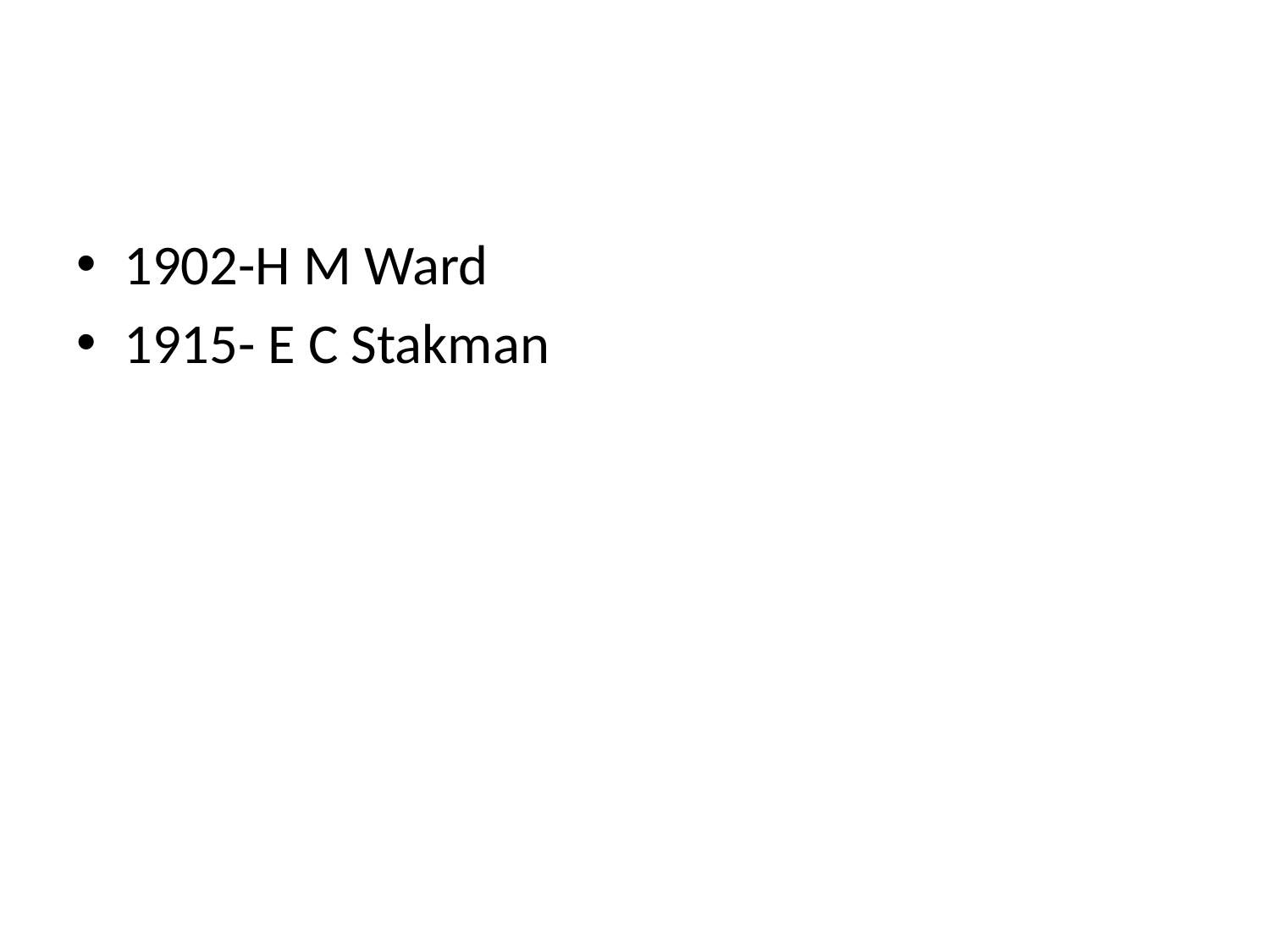

#
1902-H M Ward
1915- E C Stakman